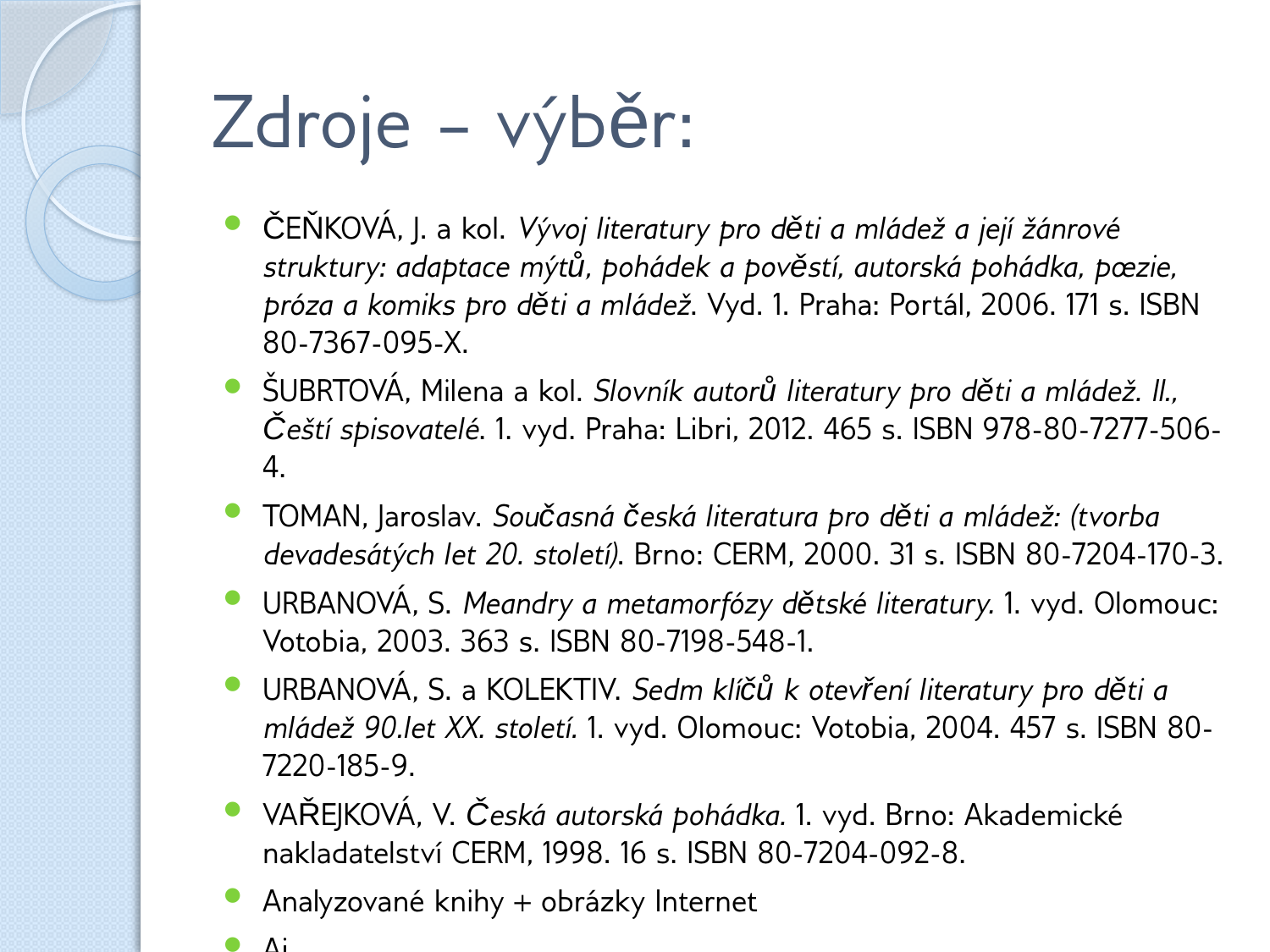

# Zdroje – výběr:
ČEŇKOVÁ, J. a kol. Vývoj literatury pro děti a mládež a její žánrové struktury: adaptace mýtů, pohádek a pověstí, autorská pohádka, poezie, próza a komiks pro děti a mládež. Vyd. 1. Praha: Portál, 2006. 171 s. ISBN 80-7367-095-X.
ŠUBRTOVÁ, Milena a kol. Slovník autorů literatury pro děti a mládež. II., Čeští spisovatelé. 1. vyd. Praha: Libri, 2012. 465 s. ISBN 978-80-7277-506-4.
TOMAN, Jaroslav. Současná česká literatura pro děti a mládež: (tvorba devadesátých let 20. století). Brno: CERM, 2000. 31 s. ISBN 80-7204-170-3.
URBANOVÁ, S. Meandry a metamorfózy dětské literatury. 1. vyd. Olomouc: Votobia, 2003. 363 s. ISBN 80-7198-548-1.
URBANOVÁ, S. a KOLEKTIV. Sedm klíčů k otevření literatury pro děti a mládež 90.let XX. století. 1. vyd. Olomouc: Votobia, 2004. 457 s. ISBN 80-7220-185-9.
VAŘEJKOVÁ, V. Česká autorská pohádka. 1. vyd. Brno: Akademické nakladatelství CERM, 1998. 16 s. ISBN 80-7204-092-8.
Analyzované knihy + obrázky Internet
Aj.